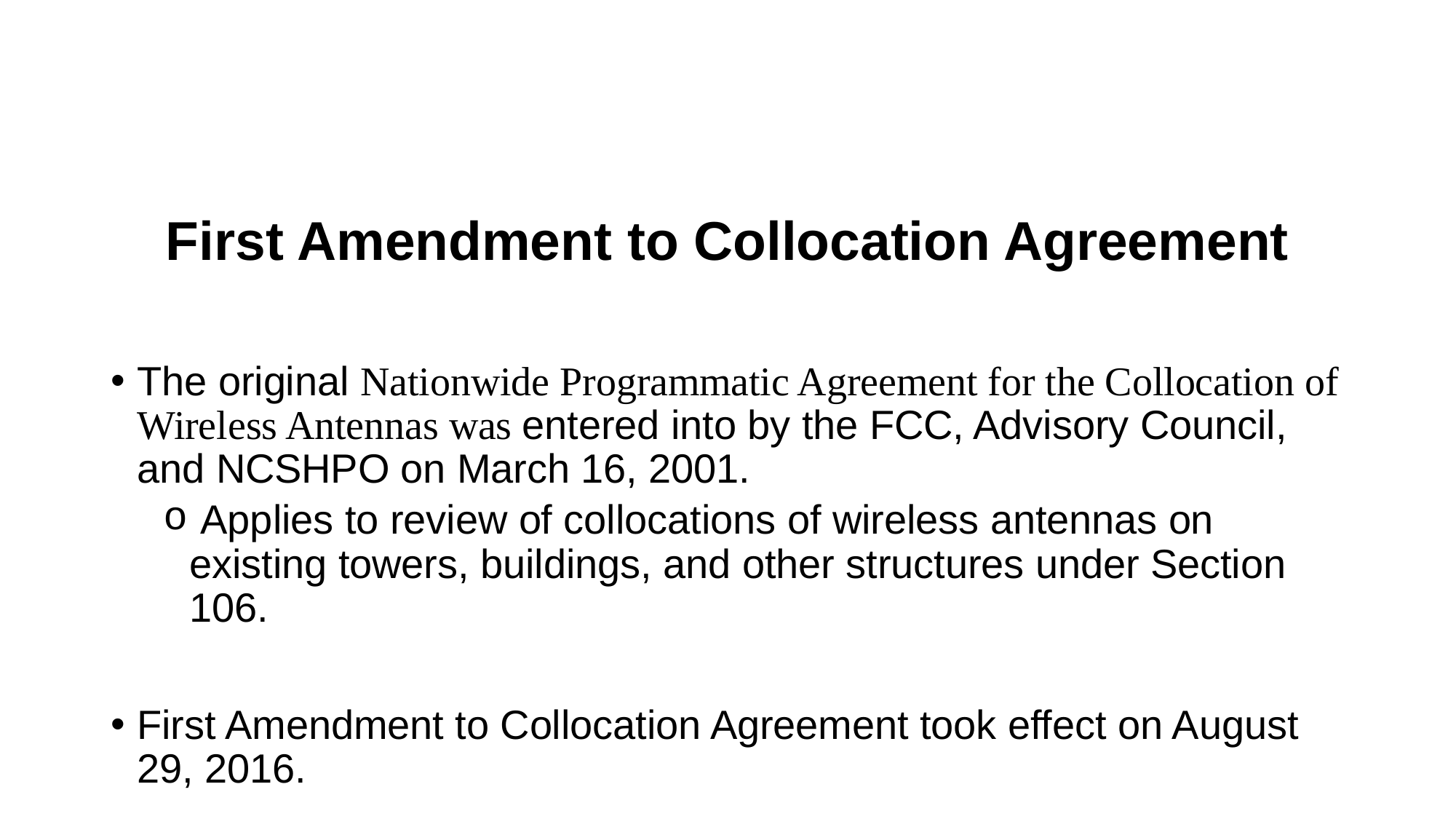

# First Amendment to Collocation Agreement
The original Nationwide Programmatic Agreement for the Collocation of Wireless Antennas was entered into by the FCC, Advisory Council, and NCSHPO on March 16, 2001.
 Applies to review of collocations of wireless antennas on existing towers, buildings, and other structures under Section 106.

First Amendment to Collocation Agreement took effect on August 29, 2016.